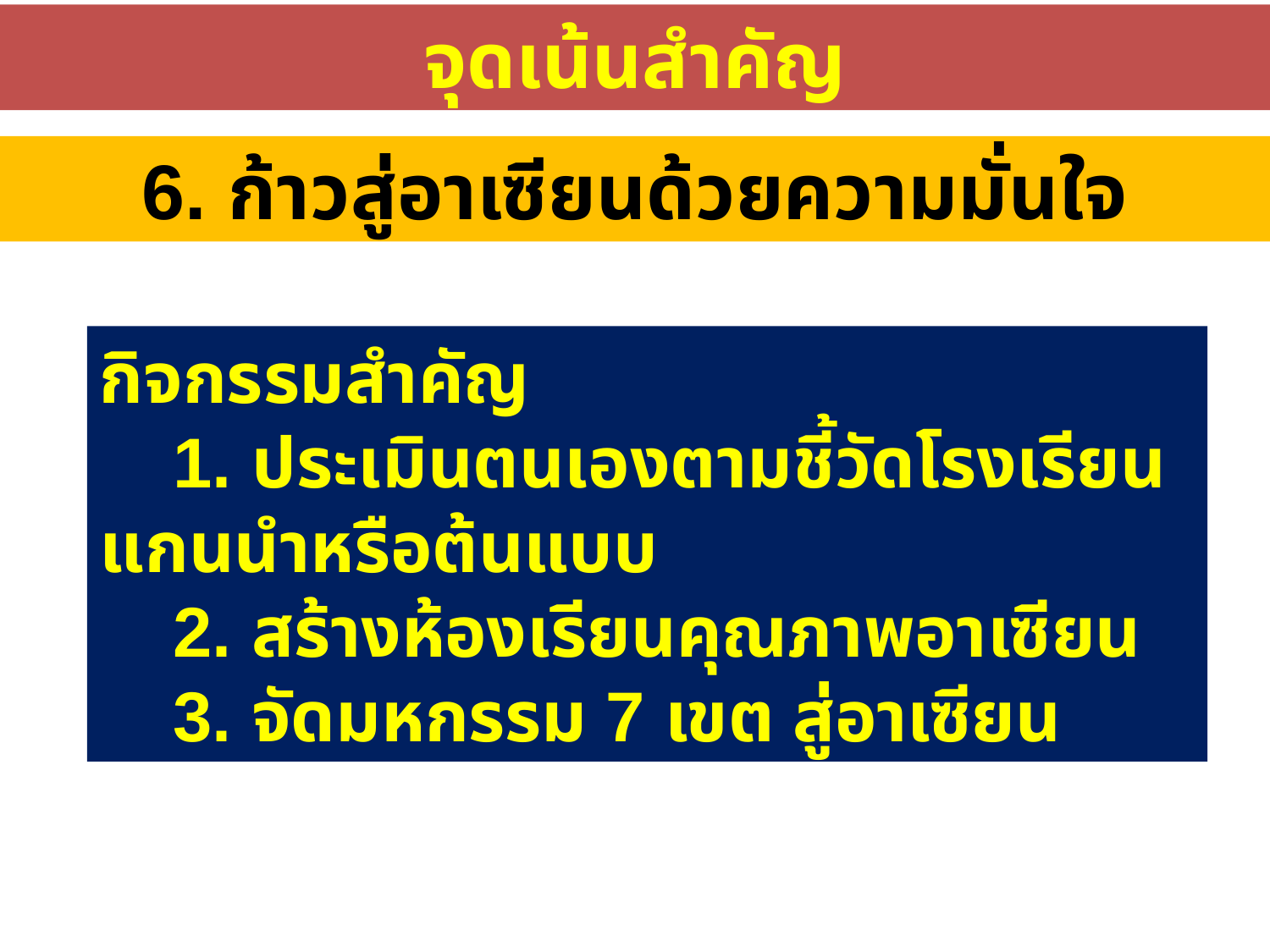

จุดเน้นสำคัญ
6. ก้าวสู่อาเซียนด้วยความมั่นใจ
กิจกรรมสำคัญ
    1. ประเมินตนเองตามชี้วัดโรงเรียนแกนนำหรือต้นแบบ
    2. สร้างห้องเรียนคุณภาพอาเซียน
    3. จัดมหกรรม 7 เขต สู่อาเซียน